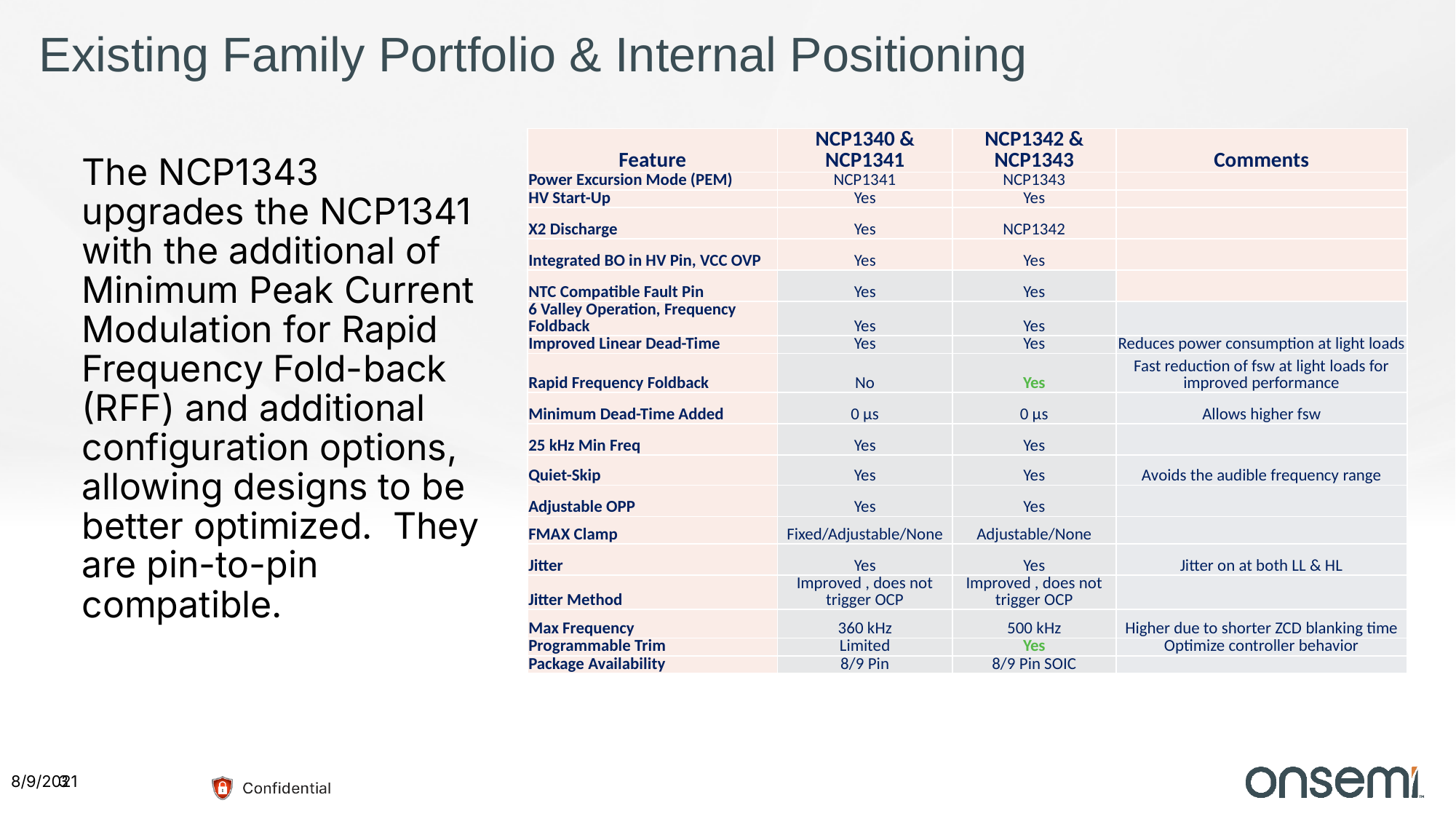

# Existing Family Portfolio & Internal Positioning
| Feature | NCP1340 & NCP1341 | NCP1342 & NCP1343 | Comments |
| --- | --- | --- | --- |
| Power Excursion Mode (PEM) | NCP1341 | NCP1343 |  |
| HV Start-Up | Yes | Yes |  |
| X2 Discharge | Yes | NCP1342 |  |
| Integrated BO in HV Pin, VCC OVP | Yes | Yes |  |
| NTC Compatible Fault Pin | Yes | Yes |  |
| 6 Valley Operation, Frequency Foldback | Yes | Yes |  |
| Improved Linear Dead-Time | Yes | Yes | Reduces power consumption at light loads |
| Rapid Frequency Foldback | No | Yes | Fast reduction of fsw at light loads for improved performance |
| Minimum Dead-Time Added | 0 µs | 0 µs | Allows higher fsw |
| 25 kHz Min Freq | Yes | Yes |  |
| Quiet-Skip | Yes | Yes | Avoids the audible frequency range |
| Adjustable OPP | Yes | Yes |  |
| FMAX Clamp | Fixed/Adjustable/None | Adjustable/None |  |
| Jitter | Yes | Yes | Jitter on at both LL & HL |
| Jitter Method | Improved , does not trigger OCP | Improved , does not trigger OCP |  |
| Max Frequency | 360 kHz | 500 kHz | Higher due to shorter ZCD blanking time |
| Programmable Trim | Limited | Yes | Optimize controller behavior |
| Package Availability | 8/9 Pin | 8/9 Pin SOIC |  |
The NCP1343 upgrades the NCP1341 with the additional of Minimum Peak Current Modulation for Rapid Frequency Fold-back (RFF) and additional configuration options, allowing designs to be better optimized.  They are pin-to-pin compatible.

8/9/2021
3